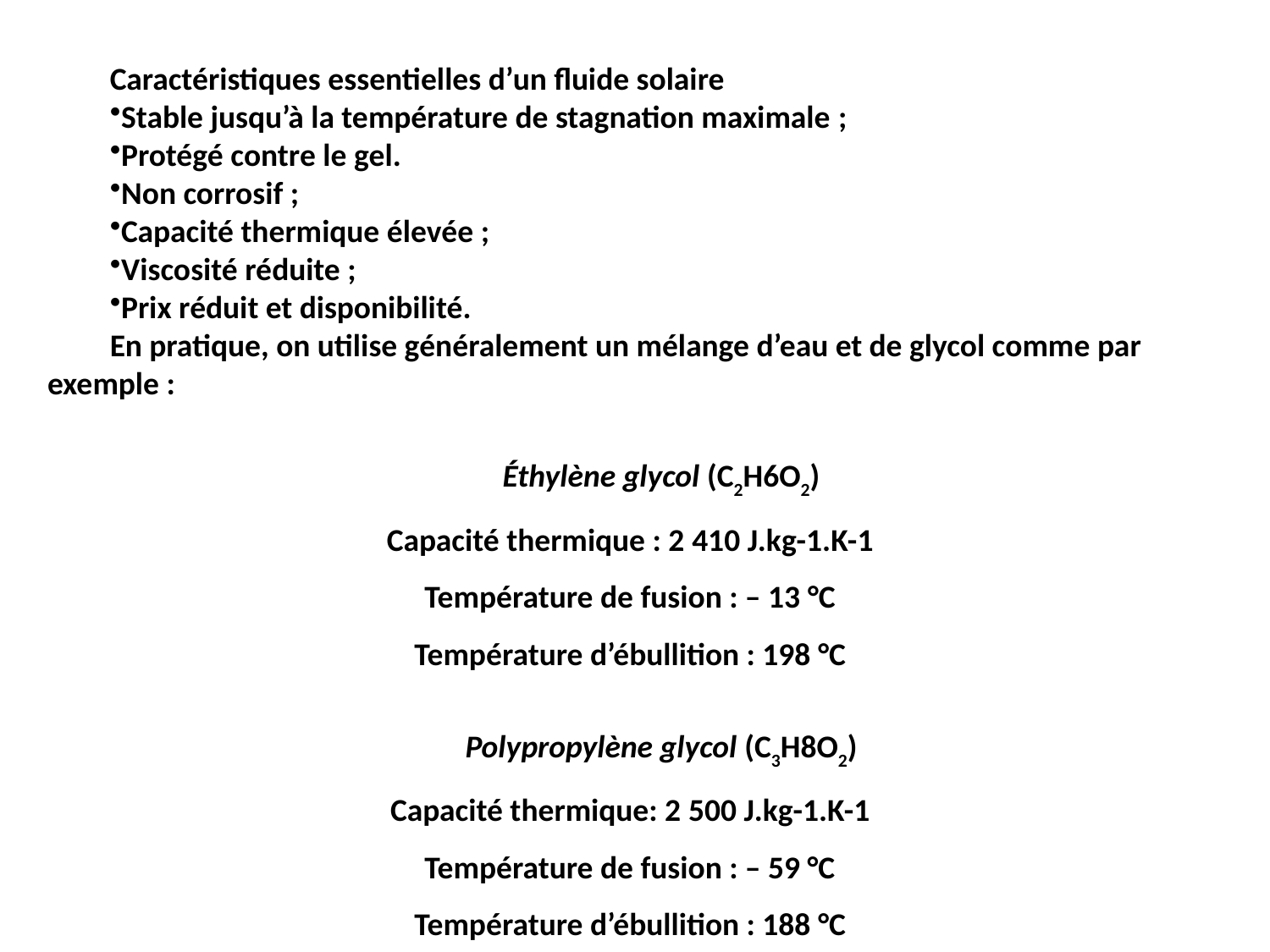

Caractéristiques essentielles d’un fluide solaire
Stable jusqu’à la température de stagnation maximale ;
Protégé contre le gel.
Non corrosif ;
Capacité thermique élevée ;
Viscosité réduite ;
Prix réduit et disponibilité.
En pratique, on utilise généralement un mélange d’eau et de glycol comme par exemple :
Éthylène glycol (C2H6O2)
Capacité thermique : 2 410 J.kg-1.K-1
Température de fusion : – 13 °C
Température d’ébullition : 198 °C
Polypropylène glycol (C3H8O2)
Capacité thermique: 2 500 J.kg-1.K-1
Température de fusion : – 59 °C
Température d’ébullition : 188 °C